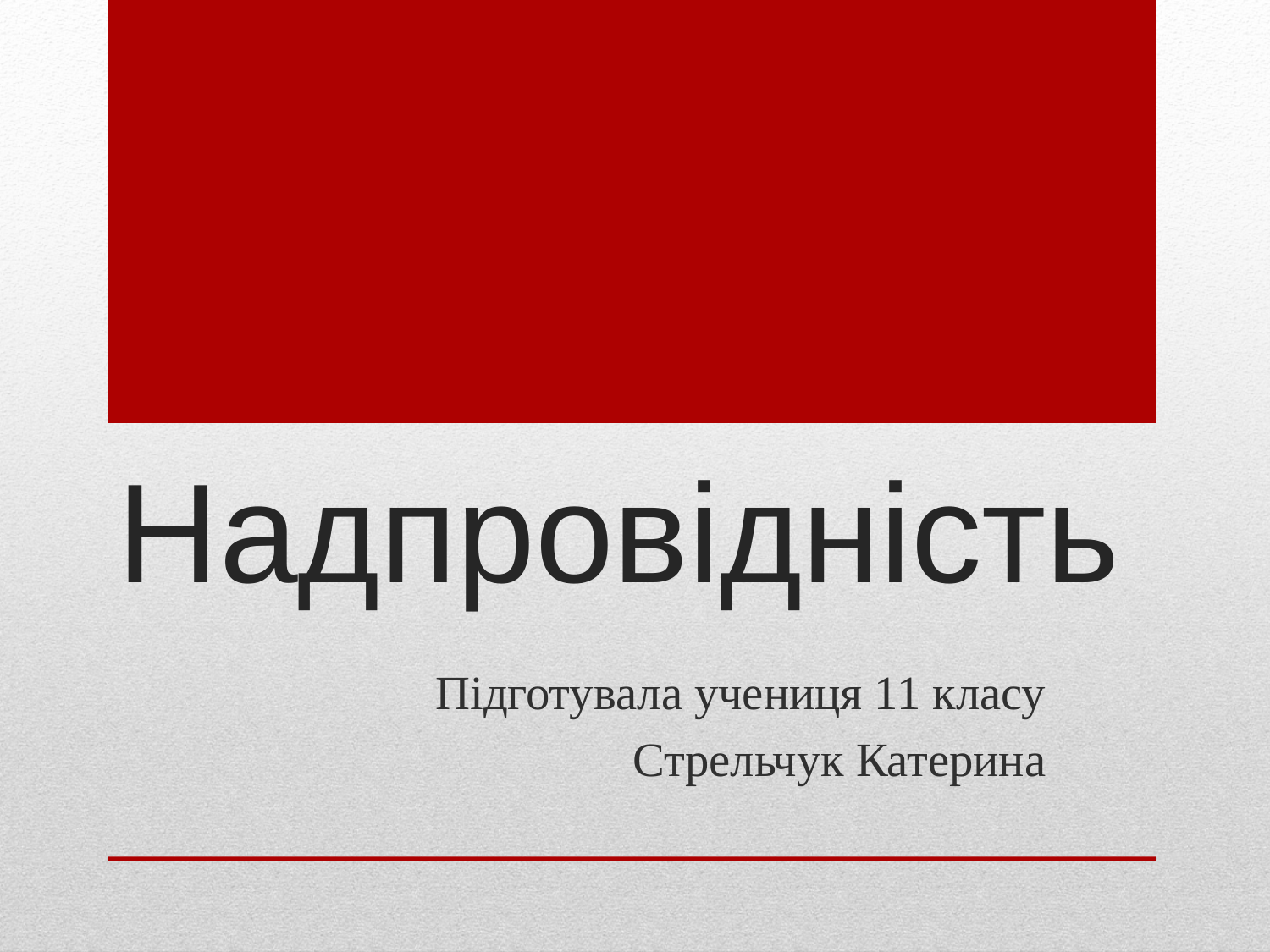

# Надпровідність
Підготувала учениця 11 класу
Стрельчук Катерина